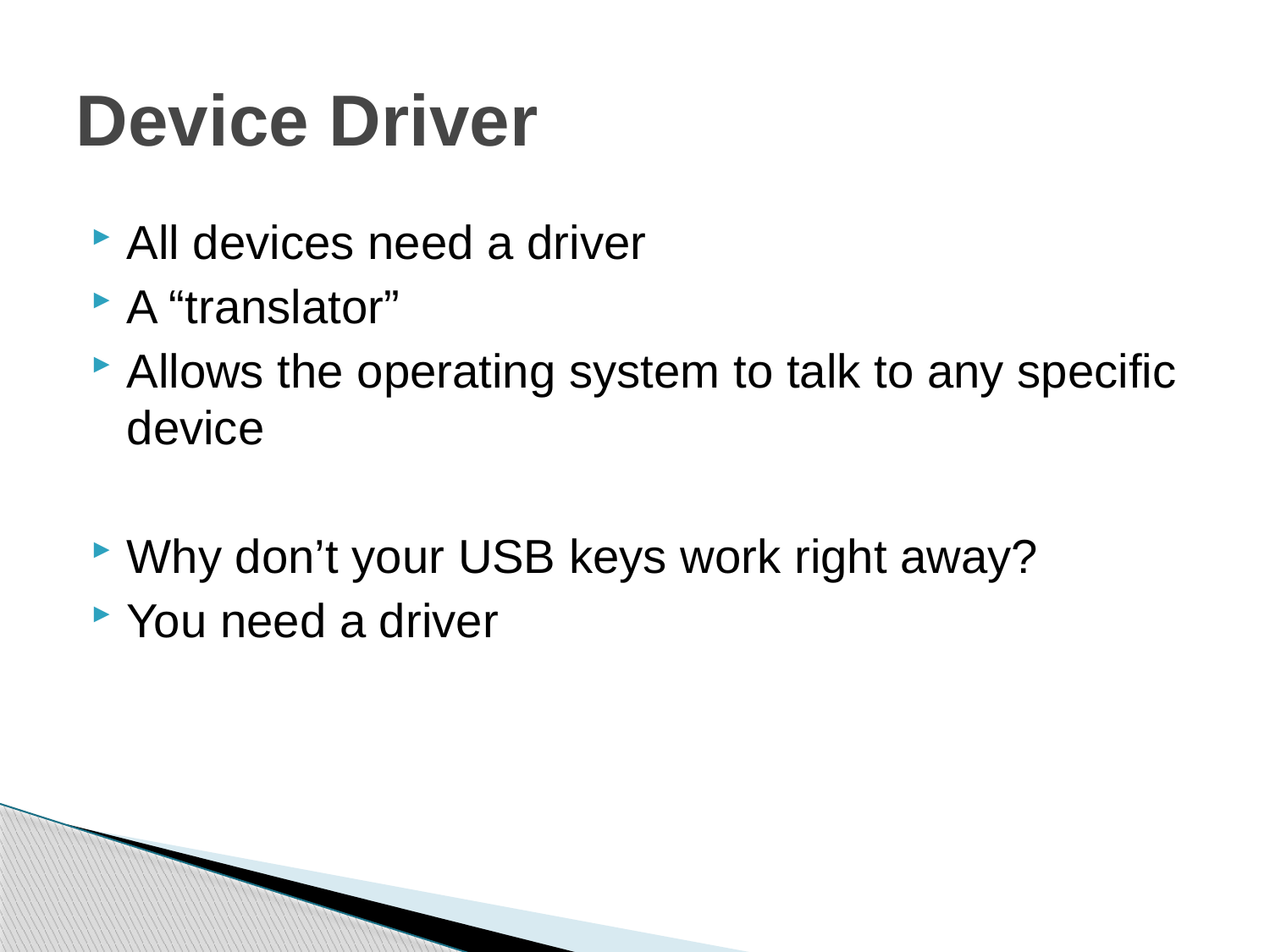

# Device Driver
All devices need a driver
A “translator”
Allows the operating system to talk to any specific device

Why don’t your USB keys work right away?
You need a driver